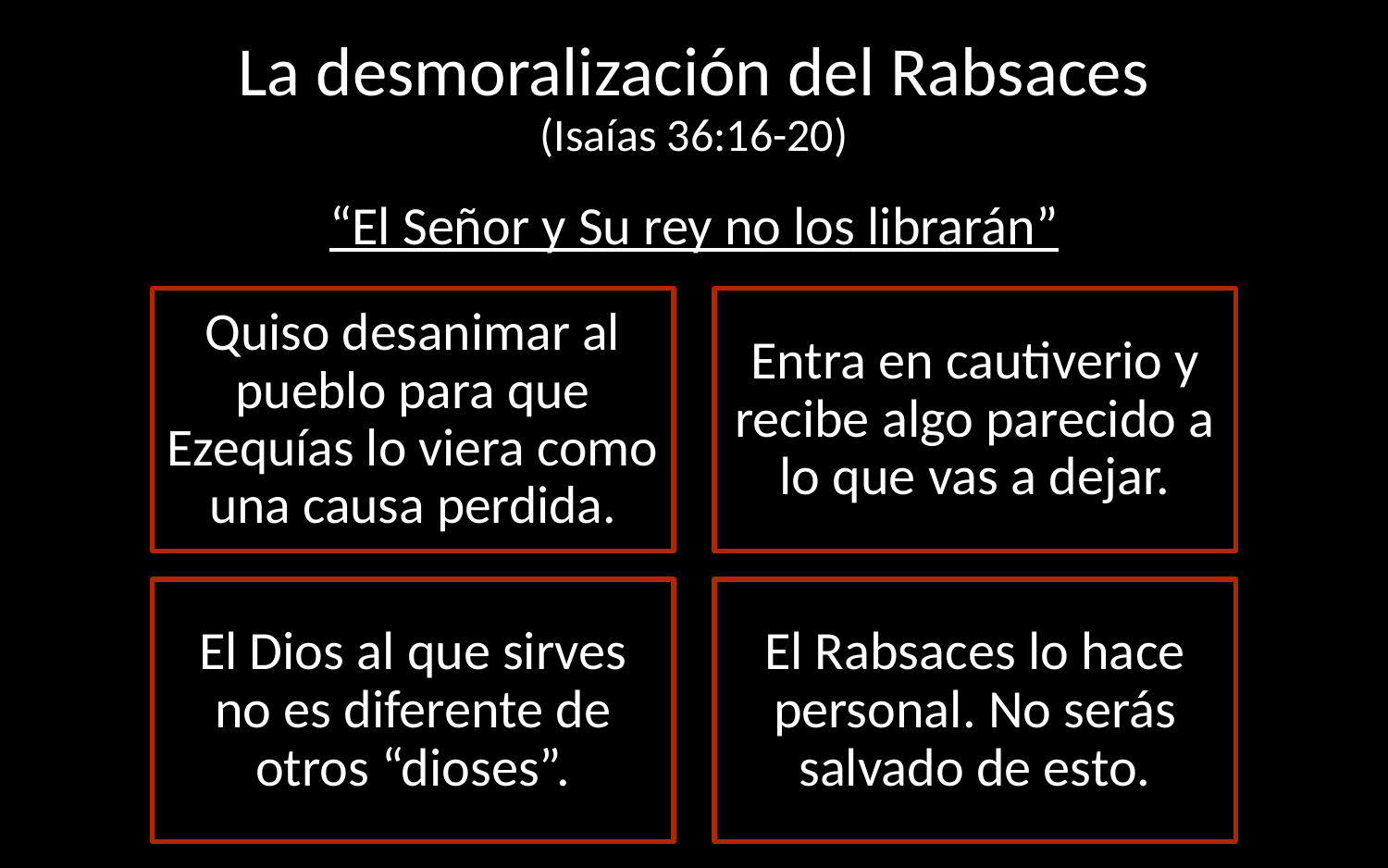

# La desmoralización del Rabsaces (Isaías 36:16-20)
“El Señor y Su rey no los librarán”
Quiso desanimar al pueblo para que Ezequías lo viera como una causa perdida.
Entra en cautiverio y recibe algo parecido a lo que vas a dejar.
El Dios al que sirves no es diferente de otros “dioses”.
El Rabsaces lo hace personal. No serás salvado de esto.